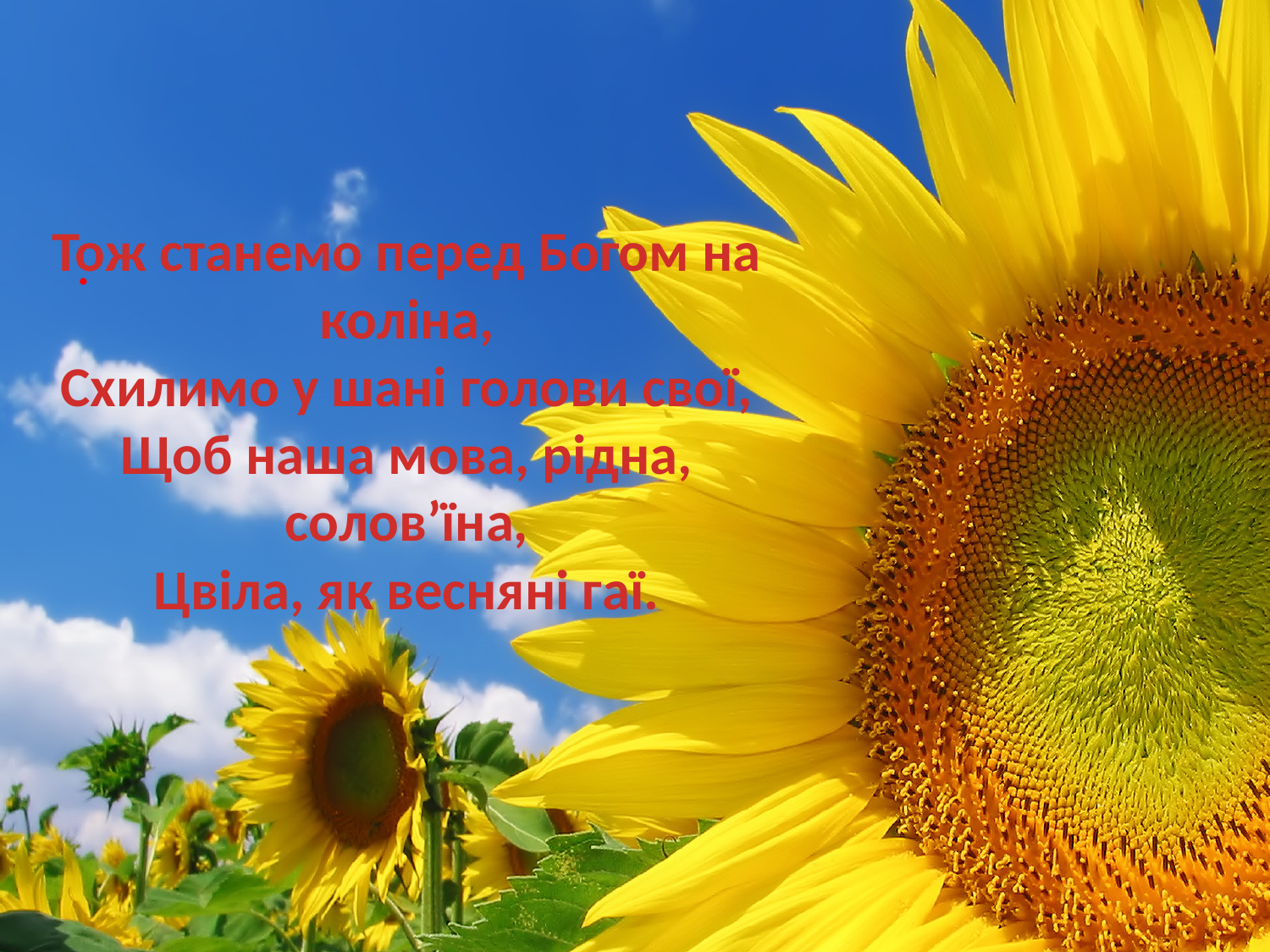

Тож станемо перед Богом на коліна,
Схилимо у шані голови свої,
Щоб наша мова, рідна, солов’їна,
Цвіла, як весняні гаї.
.